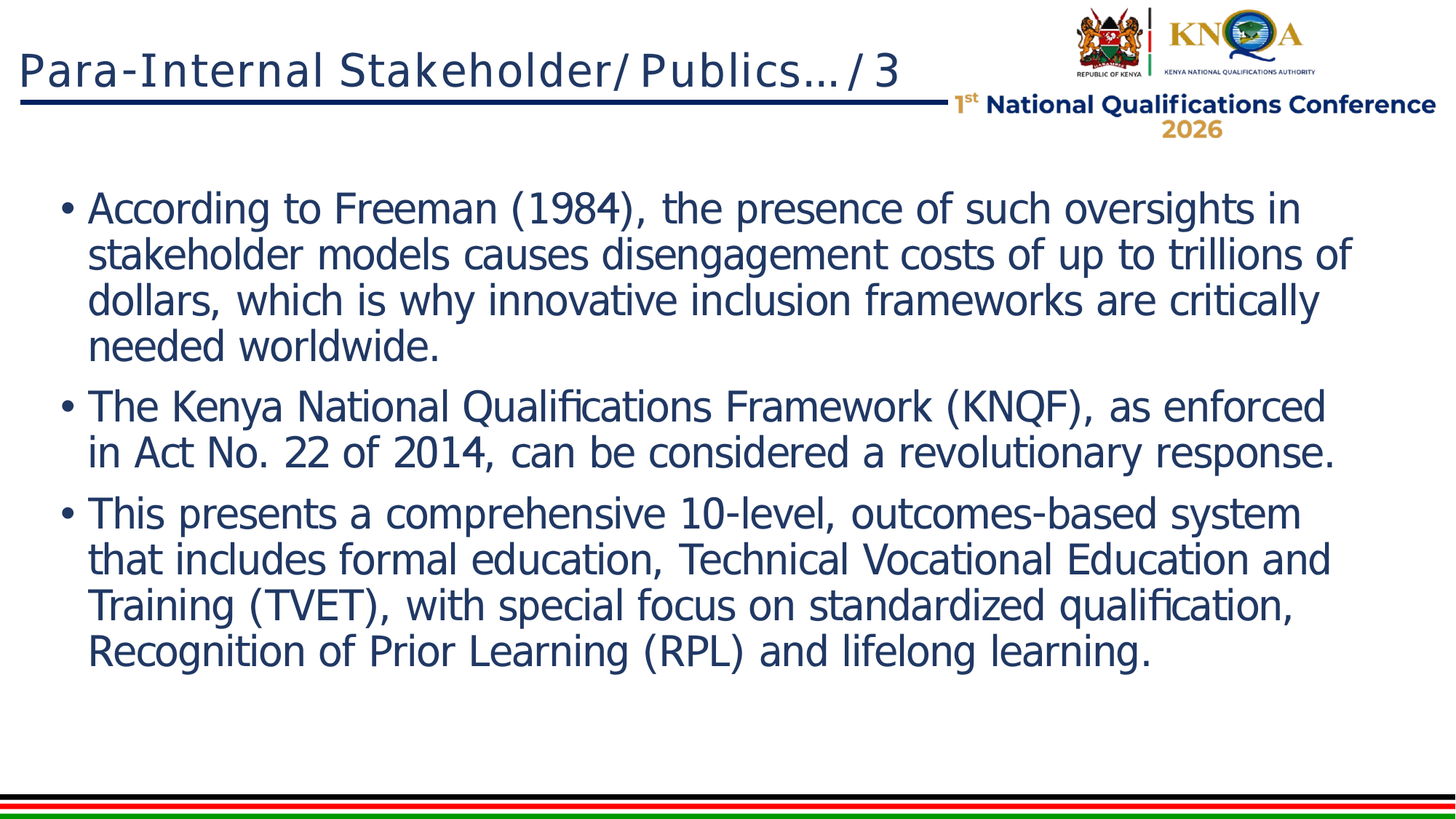

# Para-Internal Stakeholder/Publics…/3
According to Freeman (1984), the presence of such oversights in stakeholder models causes disengagement costs of up to trillions of dollars, which is why innovative inclusion frameworks are critically needed worldwide.
The Kenya National Qualifications Framework (KNQF), as enforced in Act No. 22 of 2014, can be considered a revolutionary response.
This presents a comprehensive 10-level, outcomes-based system that includes formal education, Technical Vocational Education and Training (TVET), with special focus on standardized qualification, Recognition of Prior Learning (RPL) and lifelong learning.